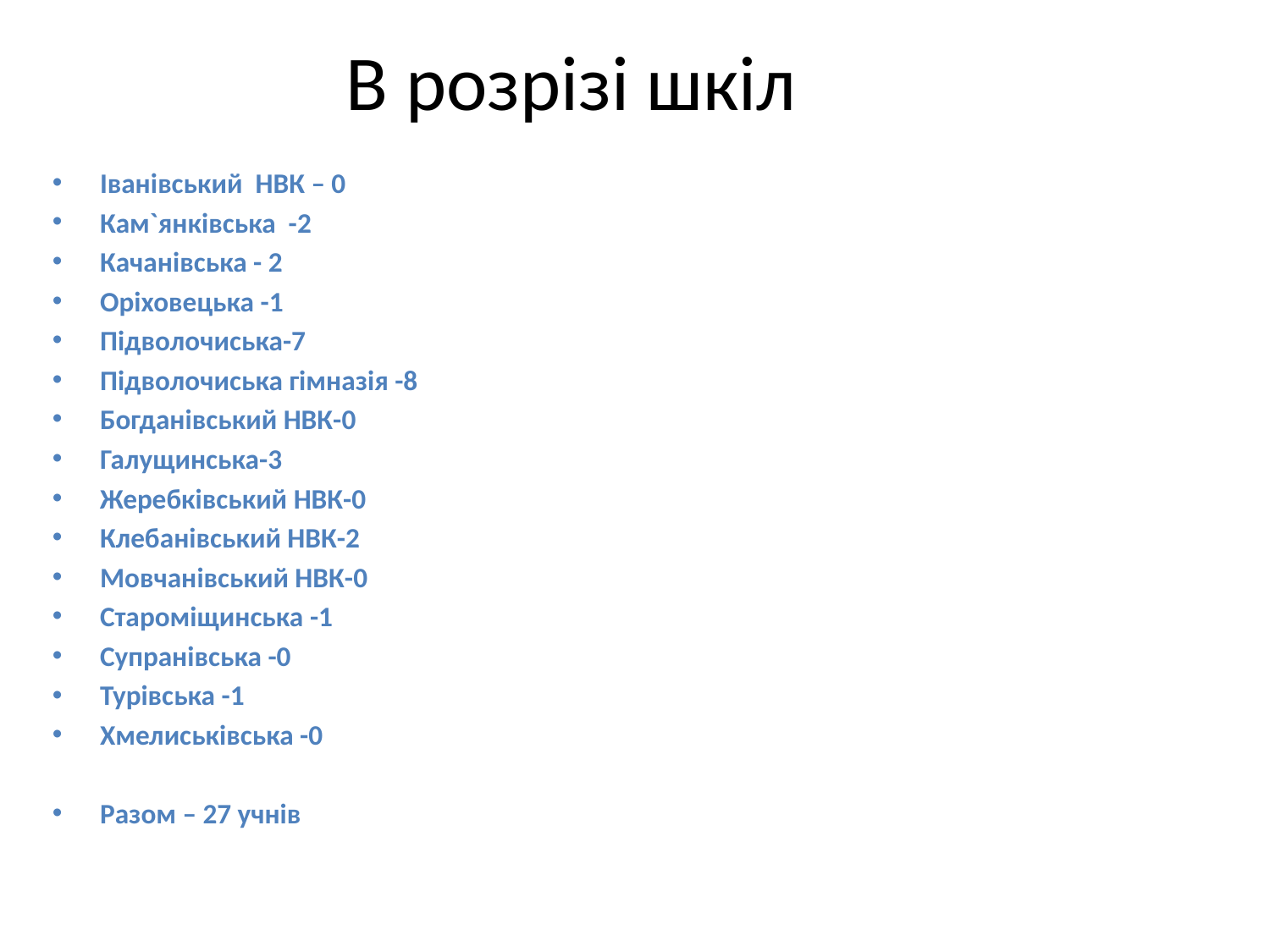

# В розрізі шкіл
Іванівський  НВК – 0
Кам`янківська  -2
Качанівська - 2
Оріховецька -1
Підволочиська-7
Підволочиська гімназія -8
Богданівський НВК-0
Галущинська-3
Жеребківський НВК-0
Клебанівський НВК-2
Мовчанівський НВК-0
Староміщинська -1
Супранівська -0
Турівська -1
Хмелиськівська -0

Разом – 27 учнів